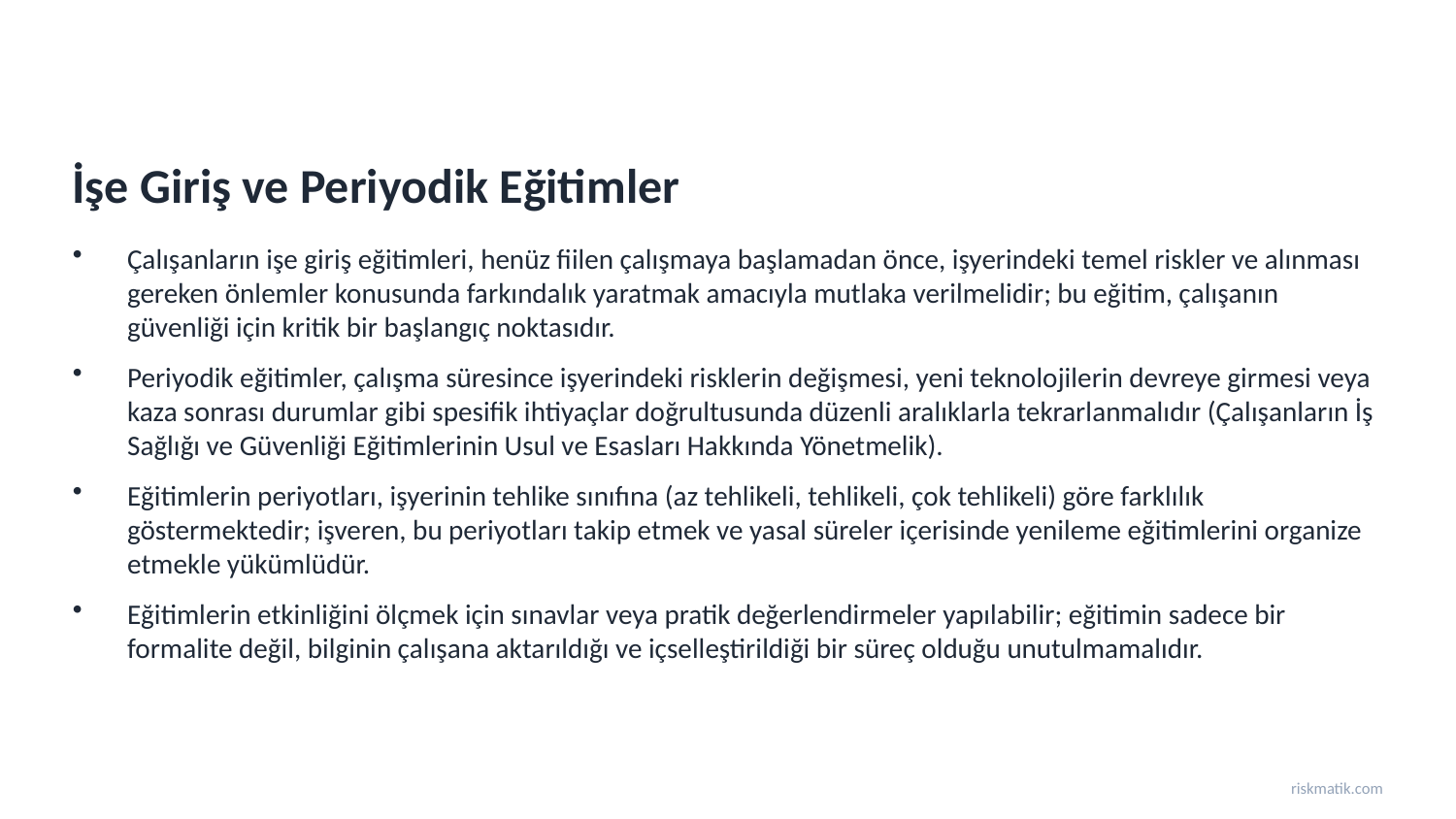

İşe Giriş ve Periyodik Eğitimler
Çalışanların işe giriş eğitimleri, henüz fiilen çalışmaya başlamadan önce, işyerindeki temel riskler ve alınması gereken önlemler konusunda farkındalık yaratmak amacıyla mutlaka verilmelidir; bu eğitim, çalışanın güvenliği için kritik bir başlangıç noktasıdır.
Periyodik eğitimler, çalışma süresince işyerindeki risklerin değişmesi, yeni teknolojilerin devreye girmesi veya kaza sonrası durumlar gibi spesifik ihtiyaçlar doğrultusunda düzenli aralıklarla tekrarlanmalıdır (Çalışanların İş Sağlığı ve Güvenliği Eğitimlerinin Usul ve Esasları Hakkında Yönetmelik).
Eğitimlerin periyotları, işyerinin tehlike sınıfına (az tehlikeli, tehlikeli, çok tehlikeli) göre farklılık göstermektedir; işveren, bu periyotları takip etmek ve yasal süreler içerisinde yenileme eğitimlerini organize etmekle yükümlüdür.
Eğitimlerin etkinliğini ölçmek için sınavlar veya pratik değerlendirmeler yapılabilir; eğitimin sadece bir formalite değil, bilginin çalışana aktarıldığı ve içselleştirildiği bir süreç olduğu unutulmamalıdır.
riskmatik.com